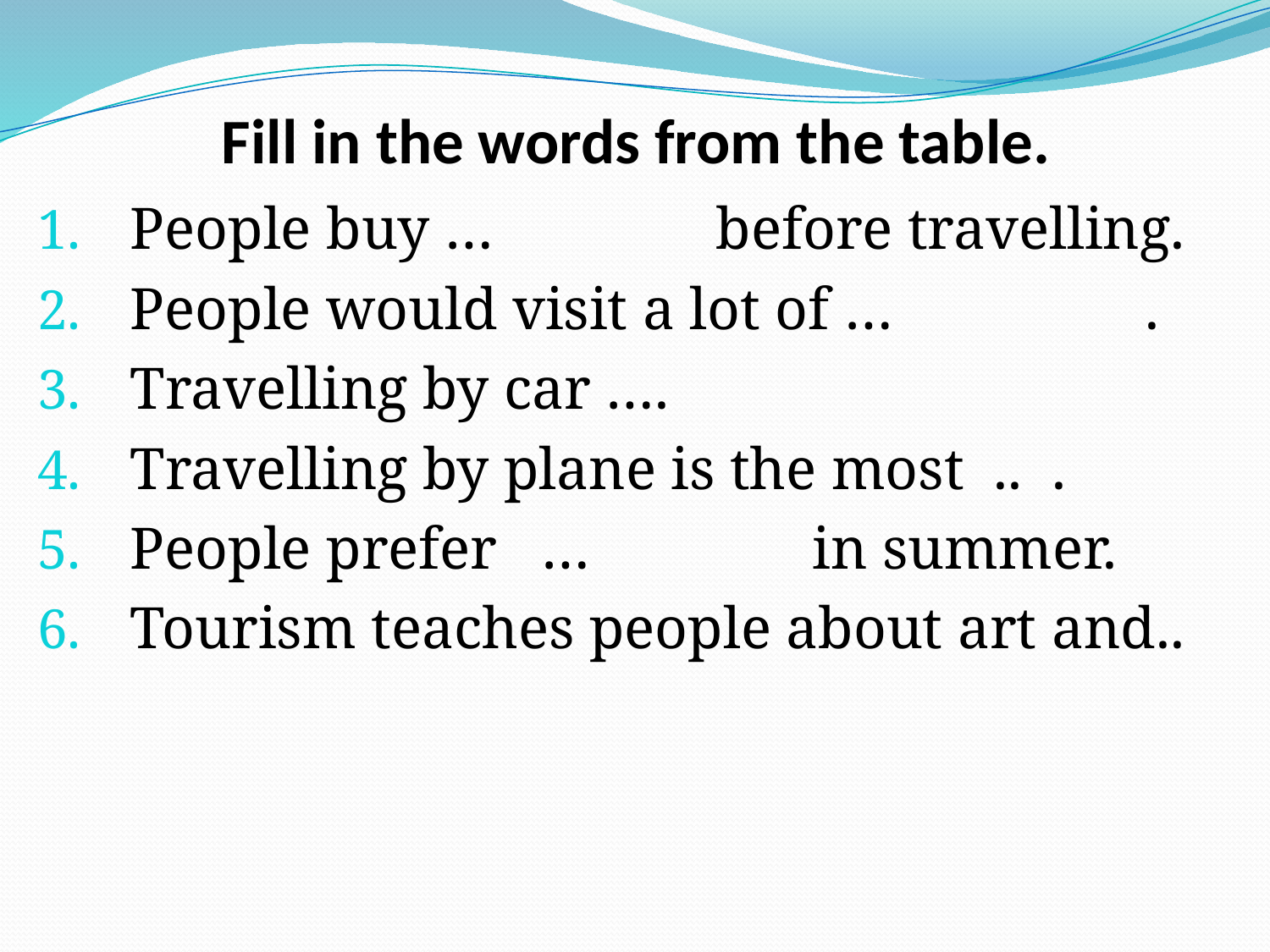

# Fill in the words from the table.
People buy …               before travelling.
People would visit a lot of …                 .
Travelling by car ….
Travelling by plane is the most  ..  .
People prefer   …               in summer.
Tourism teaches people about art and..